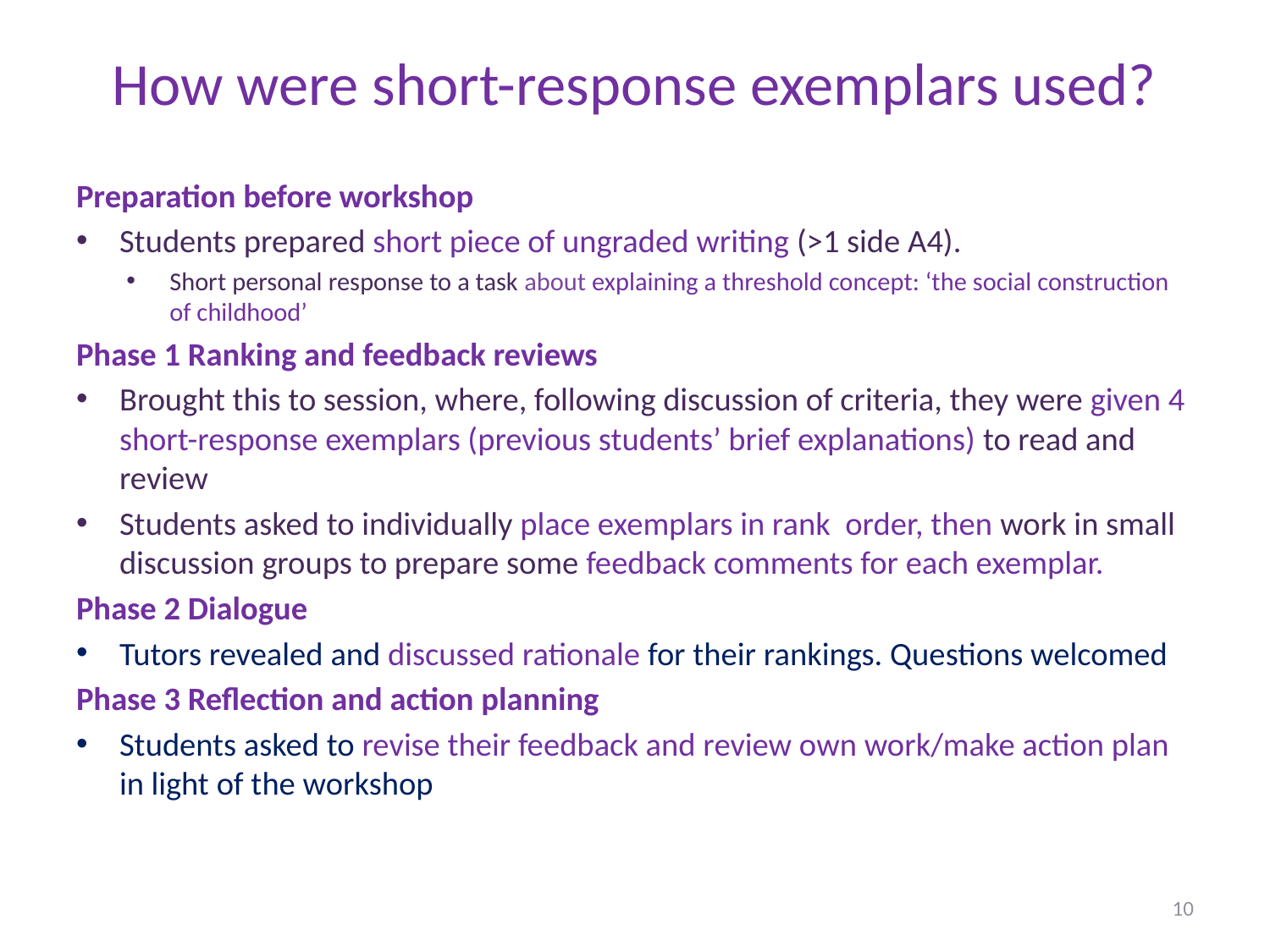

# How were short-response exemplars used?
Preparation before workshop
Students prepared short piece of ungraded writing (>1 side A4).
Short personal response to a task about explaining a threshold concept: ‘the social construction of childhood’
Phase 1 Ranking and feedback reviews
Brought this to session, where, following discussion of criteria, they were given 4 short-response exemplars (previous students’ brief explanations) to read and review
Students asked to individually place exemplars in rank  order, then work in small discussion groups to prepare some feedback comments for each exemplar.
Phase 2 Dialogue
Tutors revealed and discussed rationale for their rankings. Questions welcomed
Phase 3 Reflection and action planning
Students asked to revise their feedback and review own work/make action plan in light of the workshop

10